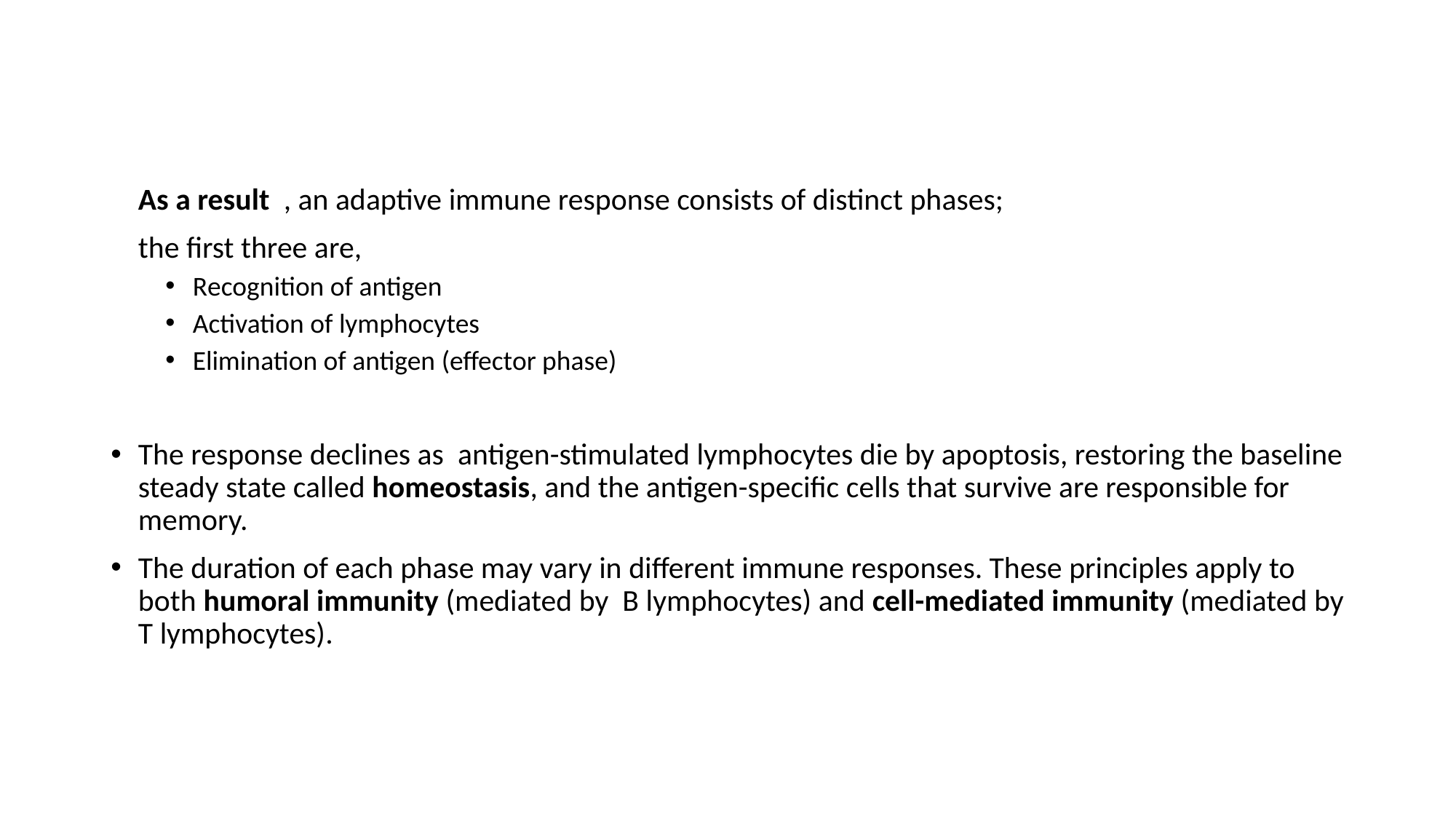

#

   	As a result  , an adaptive immune response consists of distinct phases;
	the first three are,
Recognition of antigen
Activation of lymphocytes
Elimination of antigen (effector phase)

The response declines as  antigen-stimulated lymphocytes die by apoptosis, restoring the baseline steady state called homeostasis, and the antigen-specific cells that survive are responsible for memory.
The duration of each phase may vary in different immune responses. These principles apply to both humoral immunity (mediated by  B lymphocytes) and cell-mediated immunity (mediated by T lymphocytes).